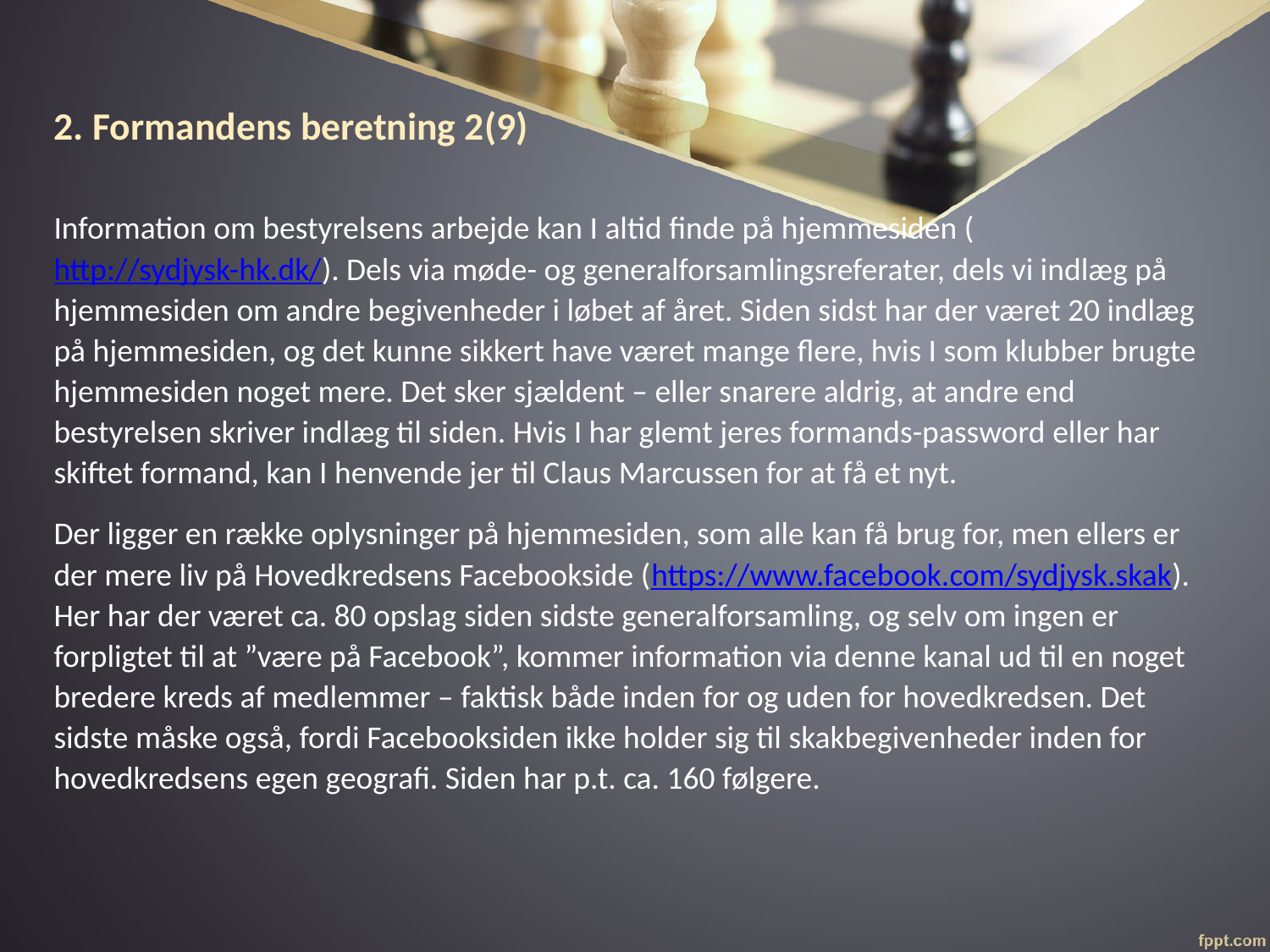

# 2. Formandens beretning 2(9)
Information om bestyrelsens arbejde kan I altid finde på hjemmesiden (http://sydjysk-hk.dk/). Dels via møde- og generalforsamlingsreferater, dels vi indlæg på hjemmesiden om andre begivenheder i løbet af året. Siden sidst har der været 20 indlæg på hjemmesiden, og det kunne sikkert have været mange flere, hvis I som klubber brugte hjemmesiden noget mere. Det sker sjældent – eller snarere aldrig, at andre end bestyrelsen skriver indlæg til siden. Hvis I har glemt jeres formands-password eller har skiftet formand, kan I henvende jer til Claus Marcussen for at få et nyt.
Der ligger en række oplysninger på hjemmesiden, som alle kan få brug for, men ellers er der mere liv på Hovedkredsens Facebookside (https://www.facebook.com/sydjysk.skak). Her har der været ca. 80 opslag siden sidste generalforsamling, og selv om ingen er forpligtet til at ”være på Facebook”, kommer information via denne kanal ud til en noget bredere kreds af medlemmer – faktisk både inden for og uden for hovedkredsen. Det sidste måske også, fordi Facebooksiden ikke holder sig til skakbegivenheder inden for hovedkredsens egen geografi. Siden har p.t. ca. 160 følgere.